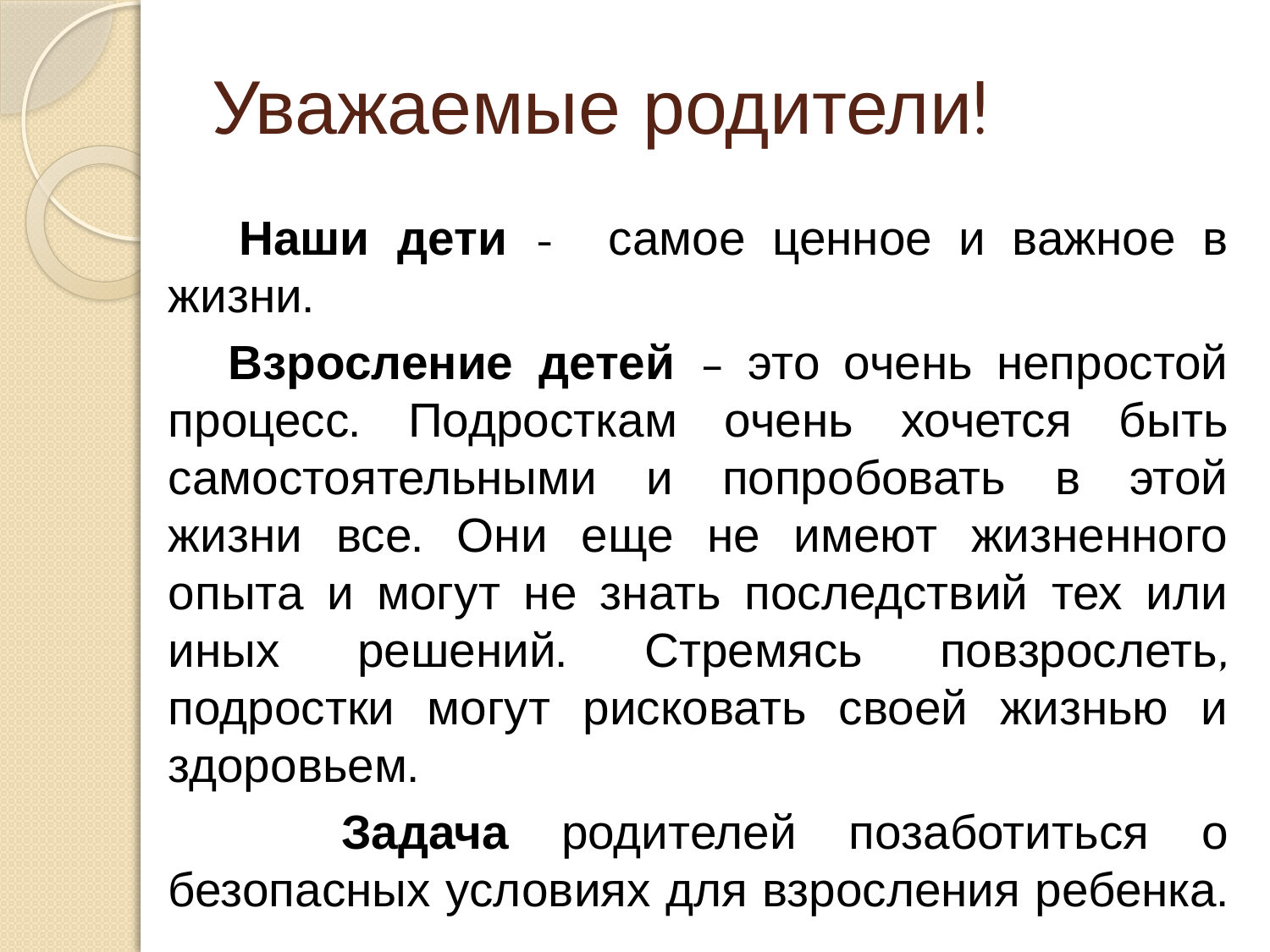

# Уважаемые родители!
    Наши дети -  самое ценное и важное в жизни.
    Взросление детей – это очень непростой процесс. Подросткам очень хочется быть самостоятельными и попробовать в этой жизни все. Они еще не имеют жизненного опыта и могут не знать последствий тех или иных решений. Стремясь повзрослеть, подростки могут рисковать своей жизнью и здоровьем.
    Задача родителей позаботиться о безопасных условиях для взросления ребенка.